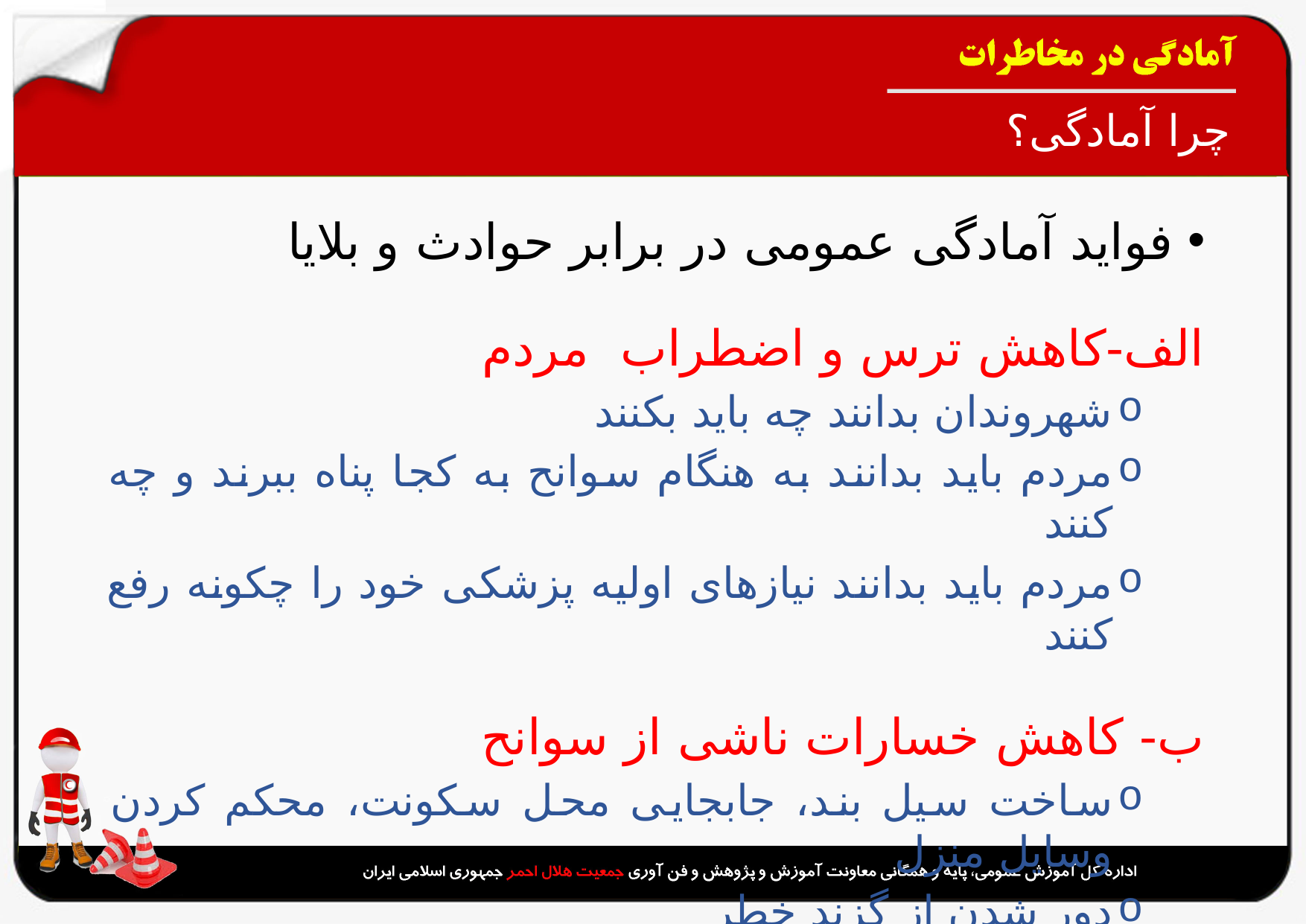

# چرا آمادگی؟
فواید آمادگی عمومی در برابر حوادث و بلایا
الف-کاهش ترس و اضطراب  مردم
شهروندان بدانند چه باید بکنند
مردم باید بدانند به هنگام سوانح به کجا پناه ببرند و چه کنند
مردم باید بدانند نیازهای اولیه پزشکی خود را چکونه رفع کنند
ب- کاهش خسارات ناشی از سوانح
ساخت سیل بند، جابجایی محل سکونت، محکم کردن وسایل منزل
دور شدن از گزند خطر